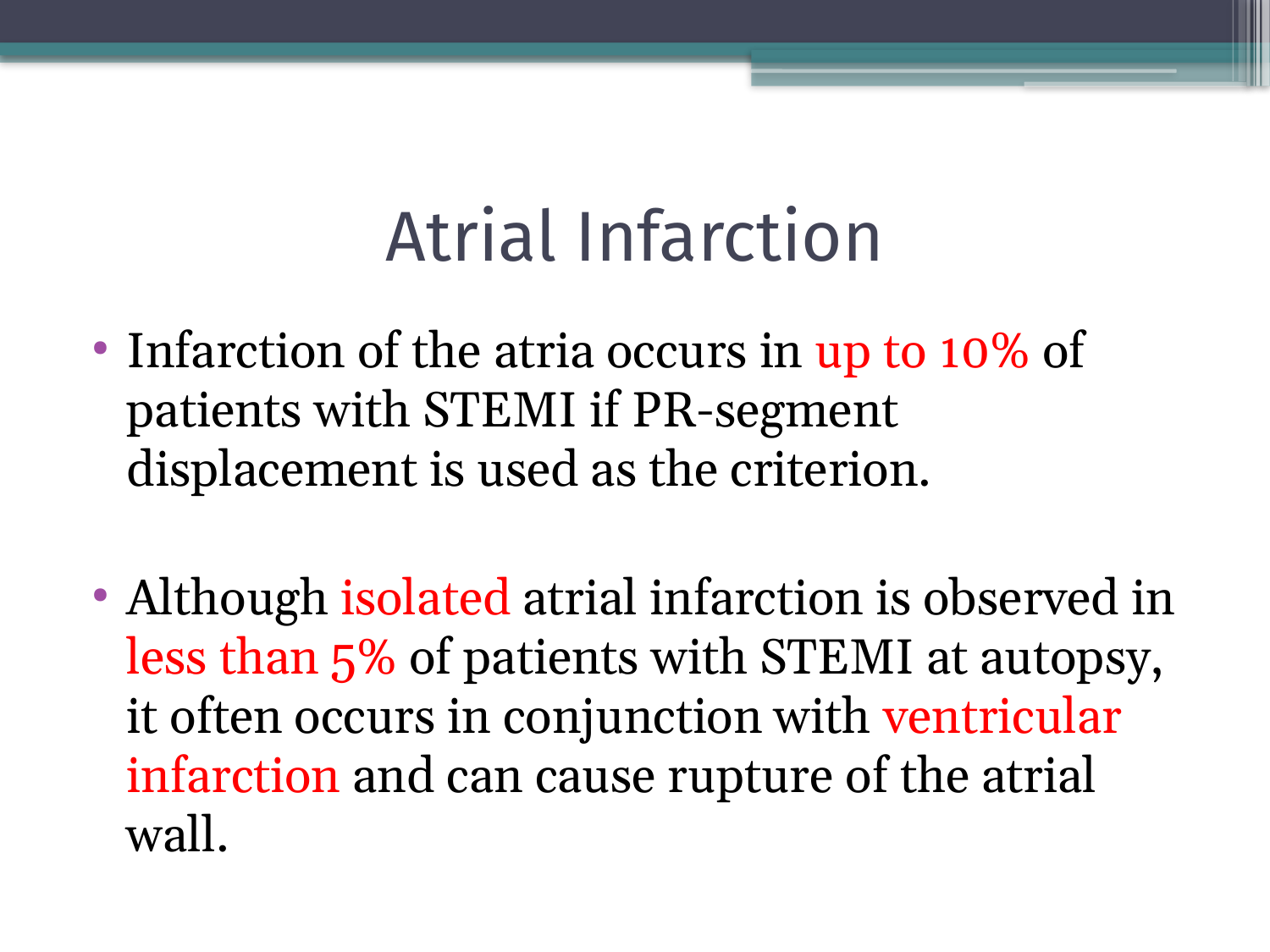

# Atrial Infarction
Infarction of the atria occurs in up to 10% of patients with STEMI if PR-segment displacement is used as the criterion.

Although isolated atrial infarction is observed in less than 5% of patients with STEMI at autopsy, it often occurs in conjunction with ventricular infarction and can cause rupture of the atrial wall.